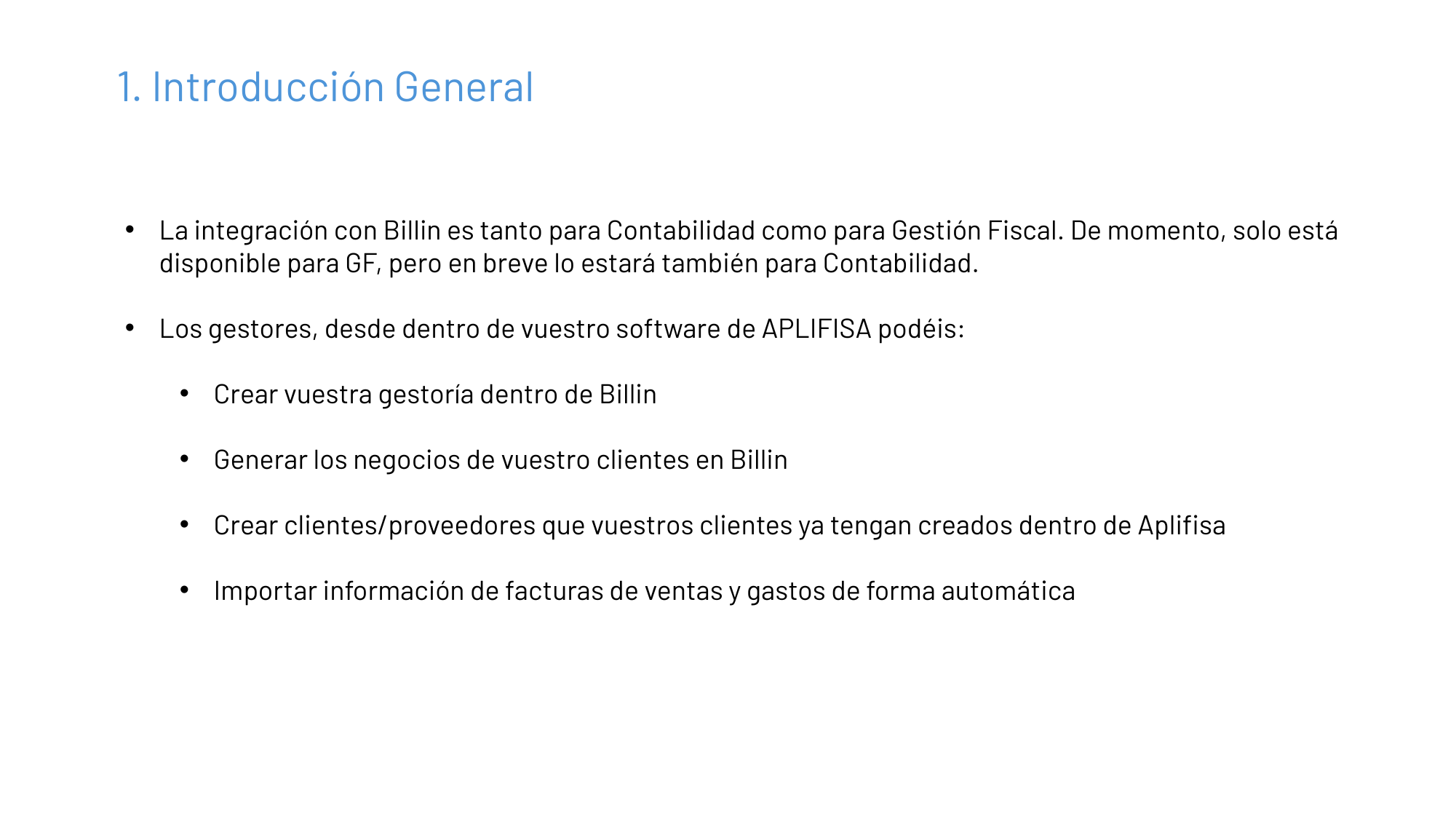

1. Introducción General
La integración con Billin es tanto para Contabilidad como para Gestión Fiscal. De momento, solo está disponible para GF, pero en breve lo estará también para Contabilidad.

Los gestores, desde dentro de vuestro software de APLIFISA podéis:

Crear vuestra gestoría dentro de Billin

Generar los negocios de vuestro clientes en Billin

Crear clientes/proveedores que vuestros clientes ya tengan creados dentro de Aplifisa

Importar información de facturas de ventas y gastos de forma automática